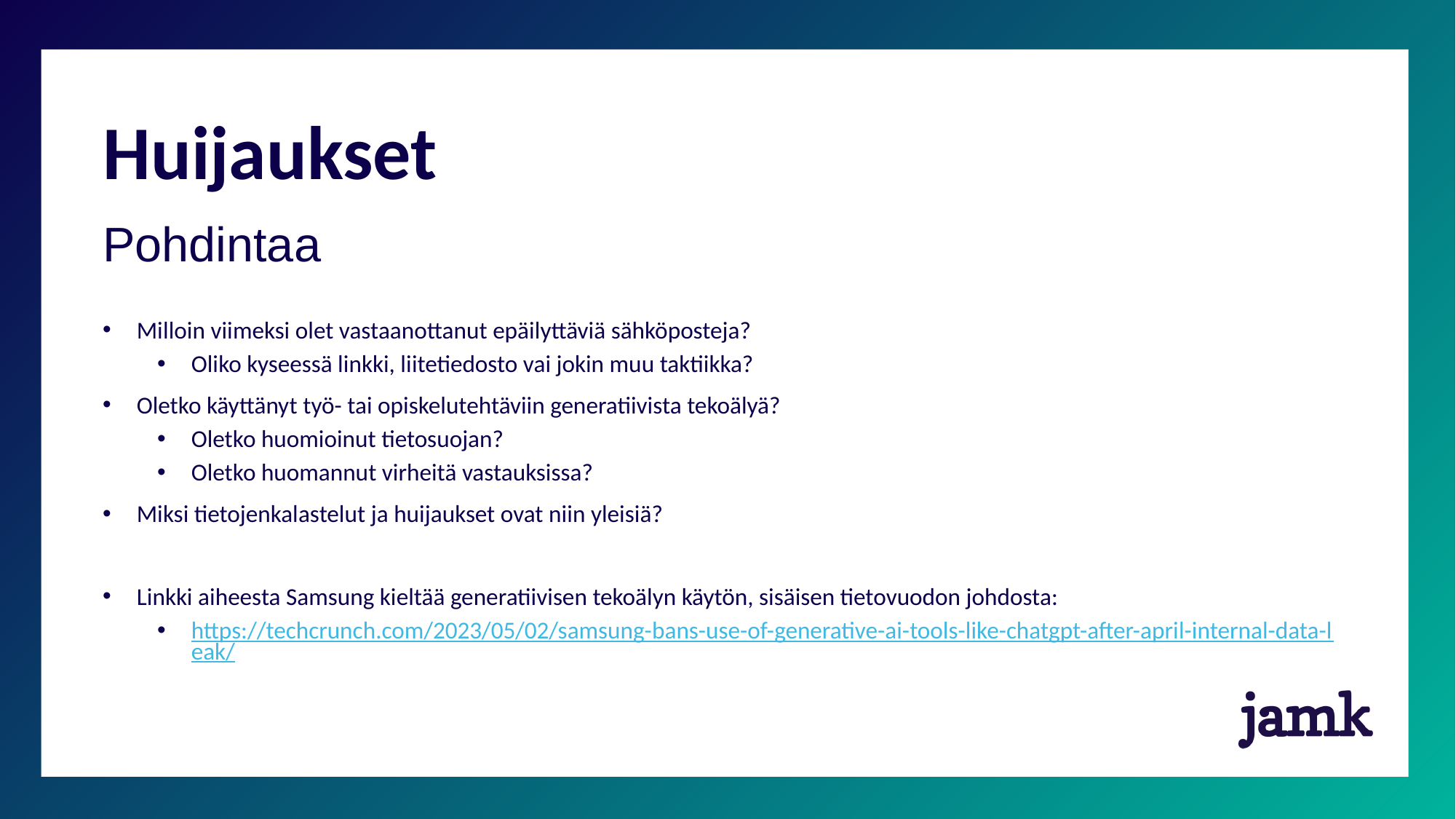

# Huijaukset
Pohdintaa
Milloin viimeksi olet vastaanottanut epäilyttäviä sähköposteja?
Oliko kyseessä linkki, liitetiedosto vai jokin muu taktiikka?
Oletko käyttänyt työ- tai opiskelutehtäviin generatiivista tekoälyä?
Oletko huomioinut tietosuojan?
Oletko huomannut virheitä vastauksissa?
Miksi tietojenkalastelut ja huijaukset ovat niin yleisiä?

Linkki aiheesta Samsung kieltää generatiivisen tekoälyn käytön, sisäisen tietovuodon johdosta:
https://techcrunch.com/2023/05/02/samsung-bans-use-of-generative-ai-tools-like-chatgpt-after-april-internal-data-leak/